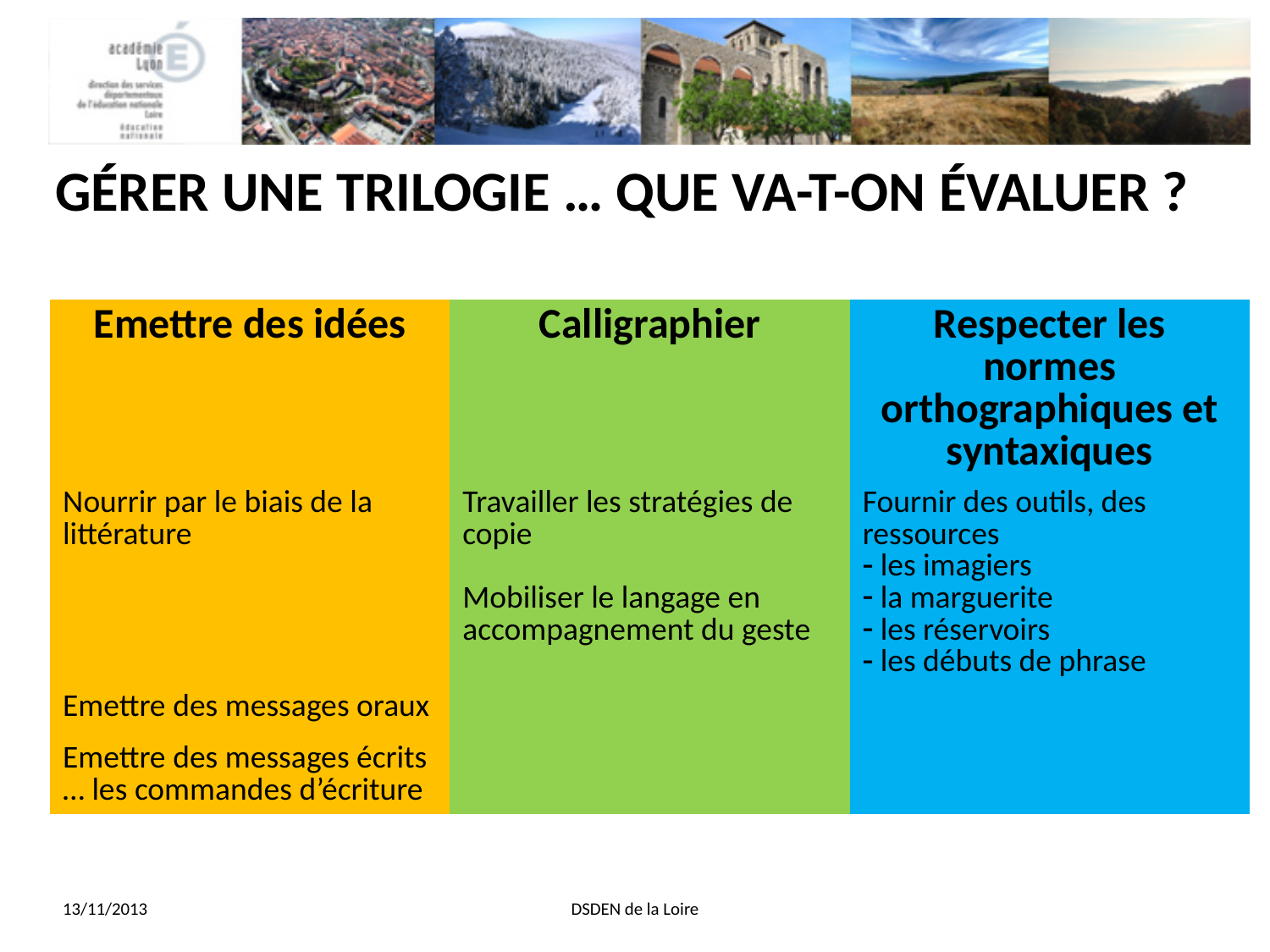

# GÉRER UNE TRILOGIE … QUE VA-T-ON ÉVALUER ?
| Emettre des idées | Calligraphier | Respecter les normes orthographiques et syntaxiques |
| --- | --- | --- |
| Nourrir par le biais de la littérature | Travailler les stratégies de copie Mobiliser le langage en accompagnement du geste | Fournir des outils, des ressources les imagiers la marguerite les réservoirs les débuts de phrase |
| Emettre des messages oraux |  |  |
| Emettre des messages écrits … les commandes d’écriture |  |  |
13/11/2013
DSDEN de la Loire